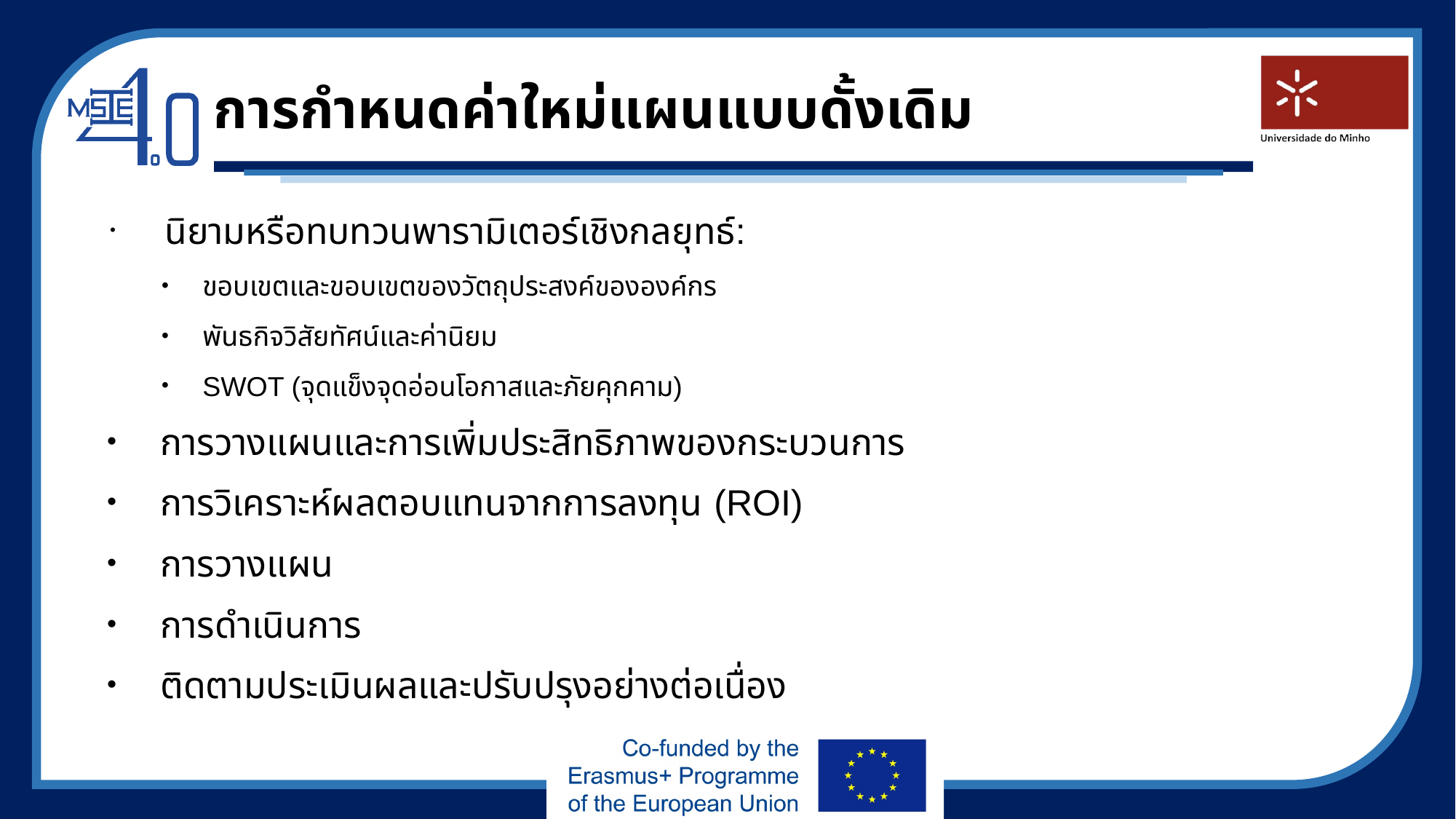

การกำหนดค่าใหม่แผนแบบดั้งเดิม
นิยามหรือทบทวนพารามิเตอร์เชิงกลยุทธ์:
ขอบเขตและขอบเขตของวัตถุประสงค์ขององค์กร
พันธกิจวิสัยทัศน์และค่านิยม
SWOT (จุดแข็งจุดอ่อนโอกาสและภัยคุกคาม)
การวางแผนและการเพิ่มประสิทธิภาพของกระบวนการ
การวิเคราะห์ผลตอบแทนจากการลงทุน (ROI)
การวางแผน
การดำเนินการ
ติดตามประเมินผลและปรับปรุงอย่างต่อเนื่อง